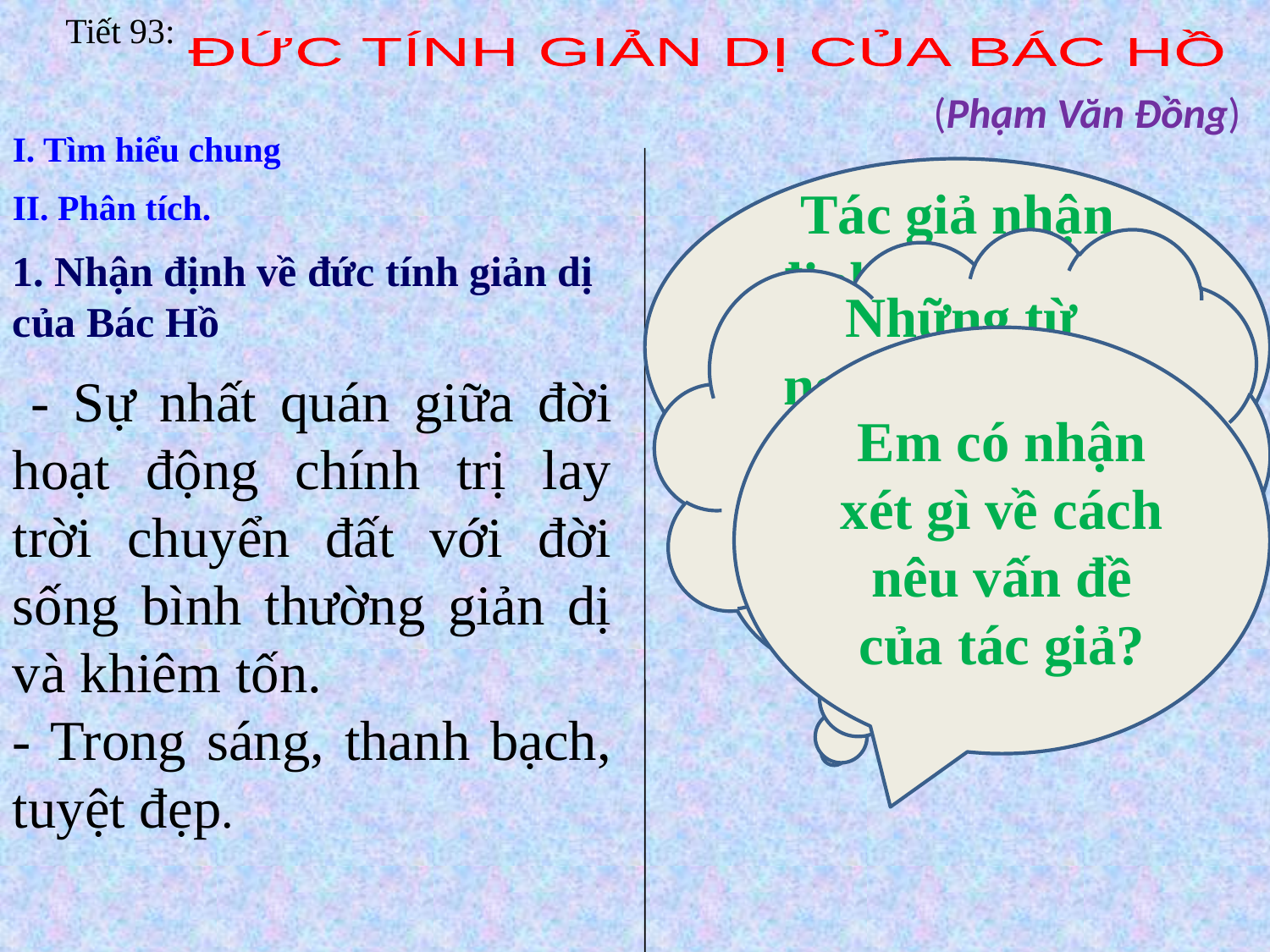

Tiết 93:
ĐỨC TÍNH GIẢN DỊ CỦA BÁC HỒ
 (Phạm Văn Đồng)
I. Tìm hiểu chung

Tác giả nhận định thế về đức tính giản dị của Bác như thế nào?
II. Phân tích.
   Những từ ngữ nào diễn đạt rõ nhất đức tính giản dị của Bác?
1. Nhận định về đức tính giản dị của Bác Hồ

Em có nhận xét gì về cách nêu vấn đề của tác giả?
 - Sự nhất quán giữa đời hoạt động chính trị lay trời chuyển đất với đời sống bình thường giản dị và khiêm tốn.
- Trong sáng, thanh bạch, tuyệt đẹp.